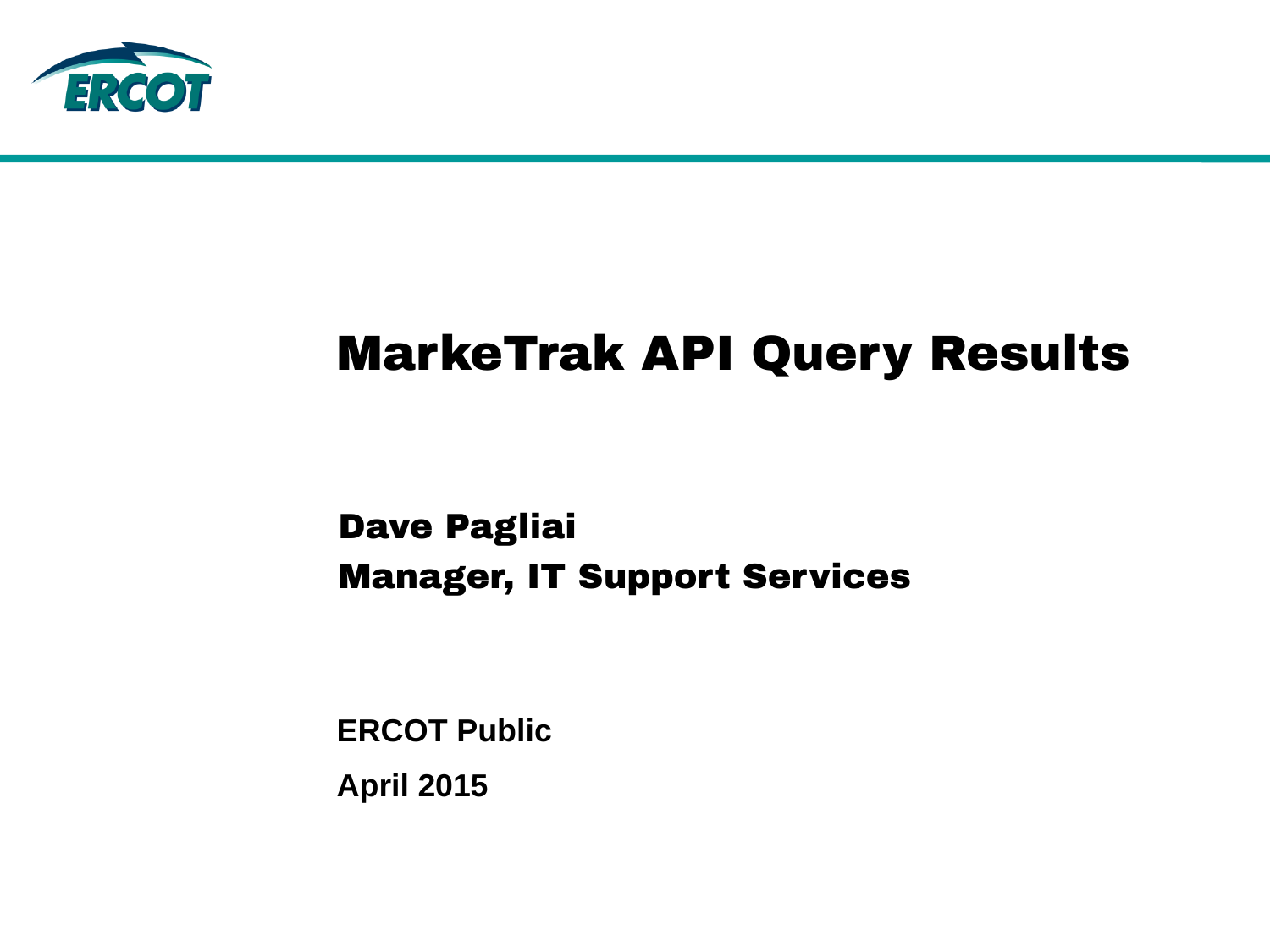

# MarkeTrak API Query Results
Dave Pagliai
Manager, IT Support Services
ERCOT Public
April 2015